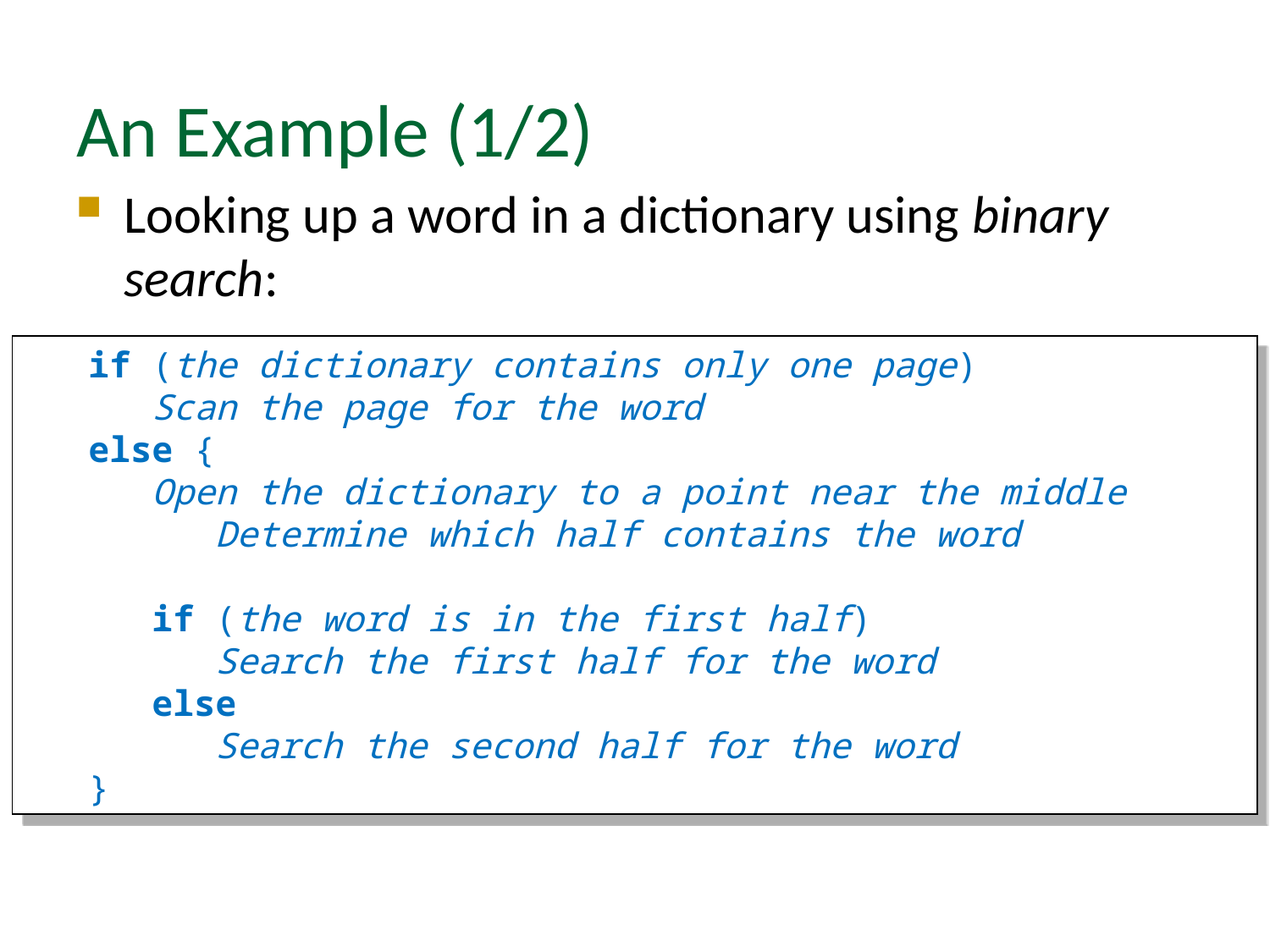

# An Example (1/2)
Looking up a word in a dictionary using binary search:

if (the dictionary contains only one page)
   Scan the page for the word
else {
   Open the dictionary to a point near the middle
	Determine which half contains the word

   if (the word is in the first half)
      Search the first half for the word
   else
      Search the second half for the word
}